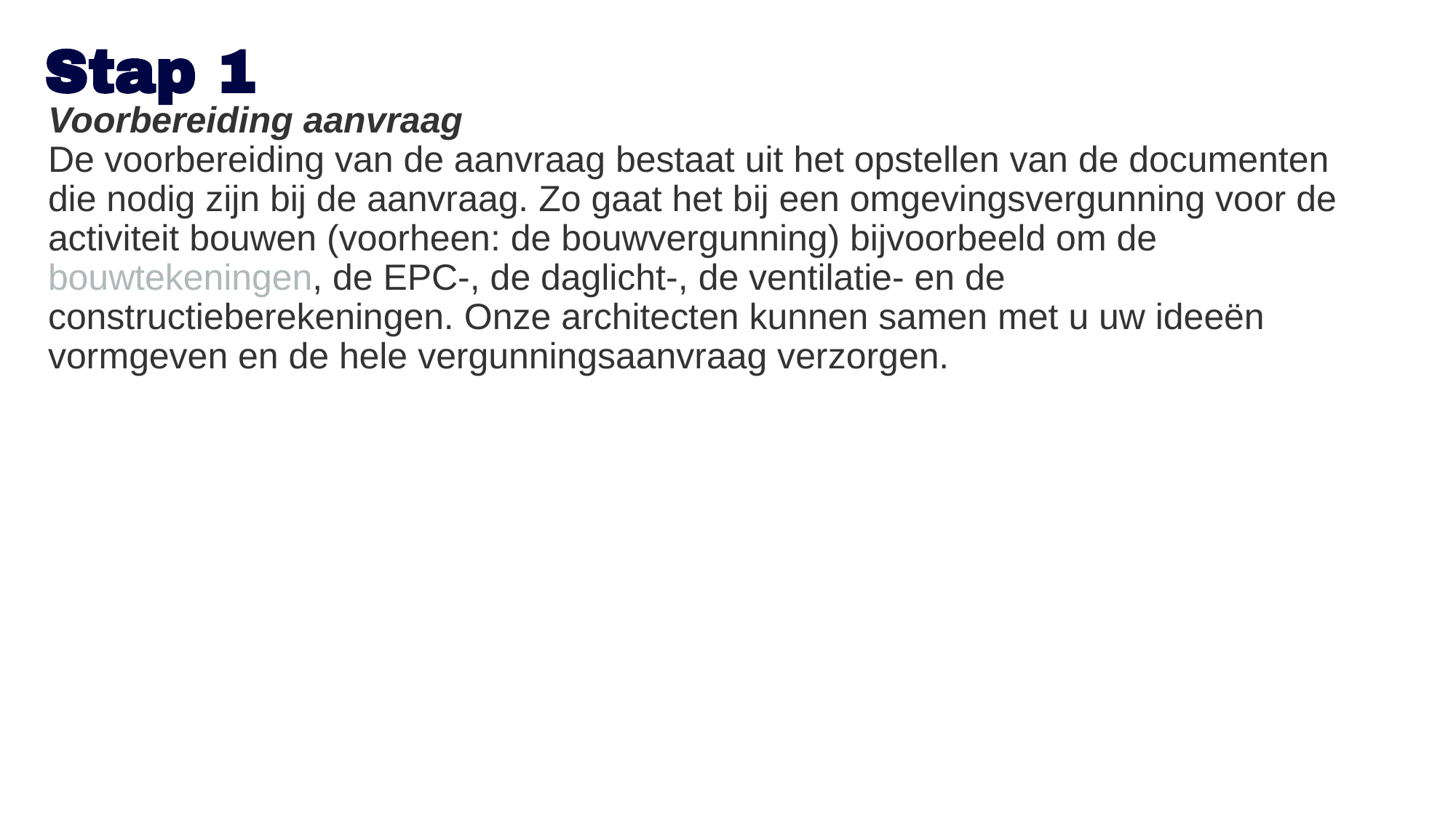

# Stap 1
Voorbereiding aanvraag
De voorbereiding van de aanvraag bestaat uit het opstellen van de documenten die nodig zijn bij de aanvraag. Zo gaat het bij een omgevingsvergunning voor de activiteit bouwen (voorheen: de bouwvergunning) bijvoorbeeld om de bouwtekeningen, de EPC-, de daglicht-, de ventilatie- en de constructieberekeningen. Onze architecten kunnen samen met u uw ideeën vormgeven en de hele vergunningsaanvraag verzorgen.
14-3-2022